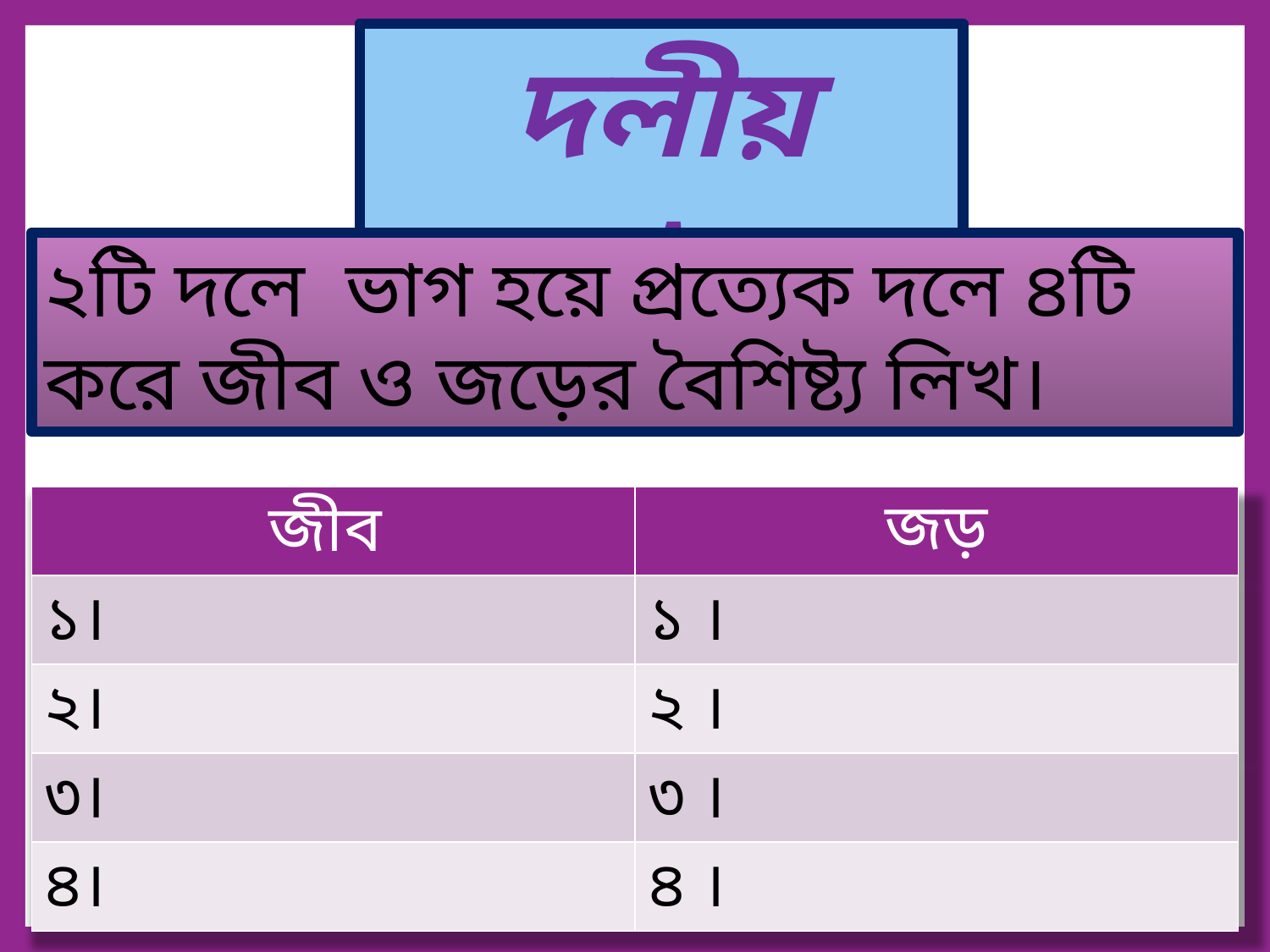

দলীয় কাজ
২টি দলে  ভাগ হয়ে প্রত্যেক দলে ৪টি করে জীব ও জড়ের বৈশিষ্ট্য লিখ।
| জীব | জড় |
| --- | --- |
| ১। | ১ । |
| ২। | ২ । |
| ৩। | ৩ । |
| ৪। | ৪ । |